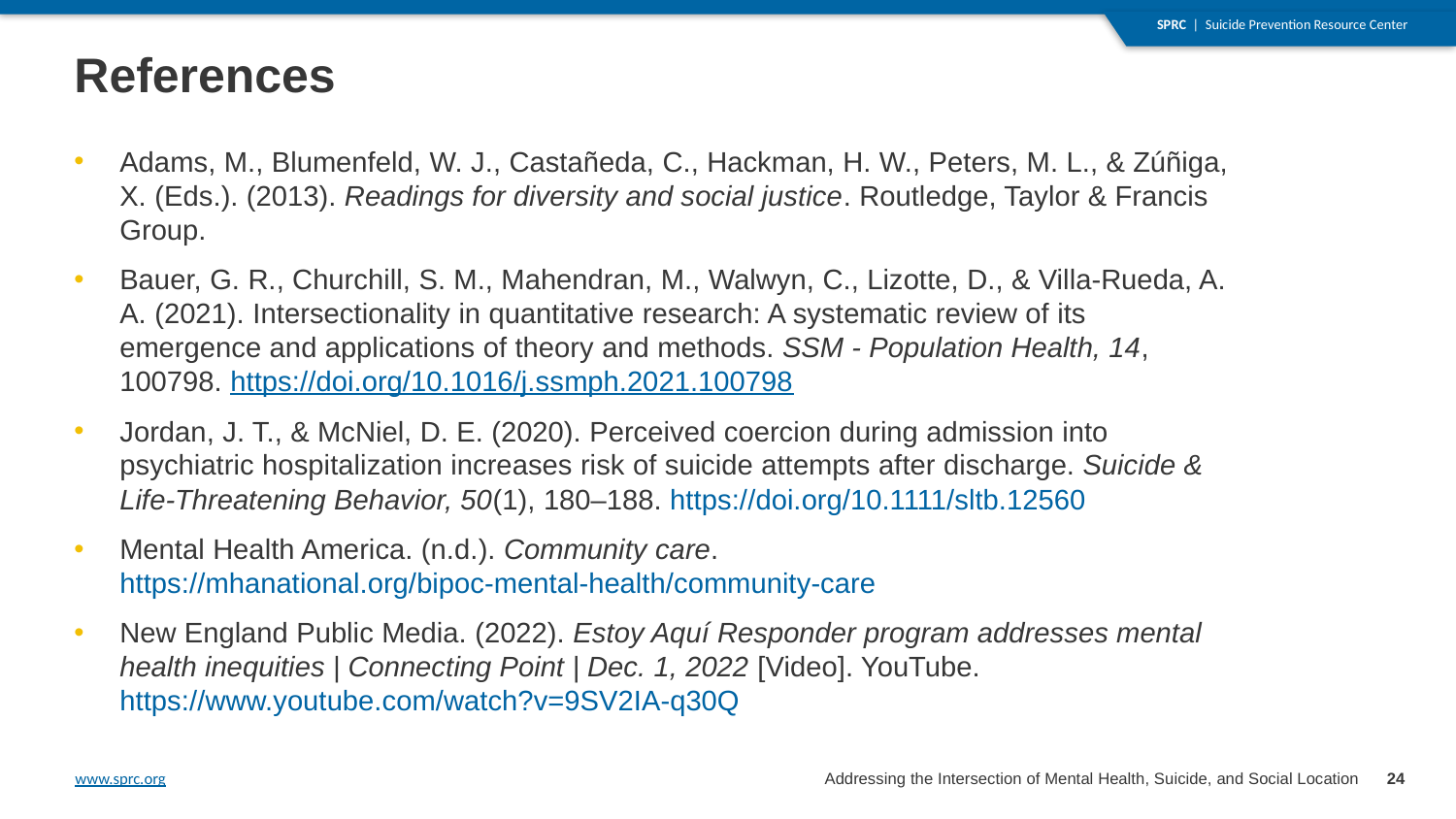

# References
Adams, M., Blumenfeld, W. J., Castañeda, C., Hackman, H. W., Peters, M. L., & Zúñiga, X. (Eds.). (2013). Readings for diversity and social justice. Routledge, Taylor & Francis Group.
Bauer, G. R., Churchill, S. M., Mahendran, M., Walwyn, C., Lizotte, D., & Villa-Rueda, A. A. (2021). Intersectionality in quantitative research: A systematic review of its emergence and applications of theory and methods. SSM - Population Health, 14, 100798. https://doi.org/10.1016/j.ssmph.2021.100798
Jordan, J. T., & McNiel, D. E. (2020). Perceived coercion during admission into psychiatric hospitalization increases risk of suicide attempts after discharge. Suicide & Life-Threatening Behavior, 50(1), 180–188. https://doi.org/10.1111/sltb.12560
Mental Health America. (n.d.). Community care. https://mhanational.org/bipoc-mental-health/community-care
New England Public Media. (2022). Estoy Aquí Responder program addresses mental health inequities | Connecting Point | Dec. 1, 2022 [Video]. YouTube. https://www.youtube.com/watch?v=9SV2IA-q30Q

24
Addressing the Intersection of Mental Health, Suicide, and Social Location